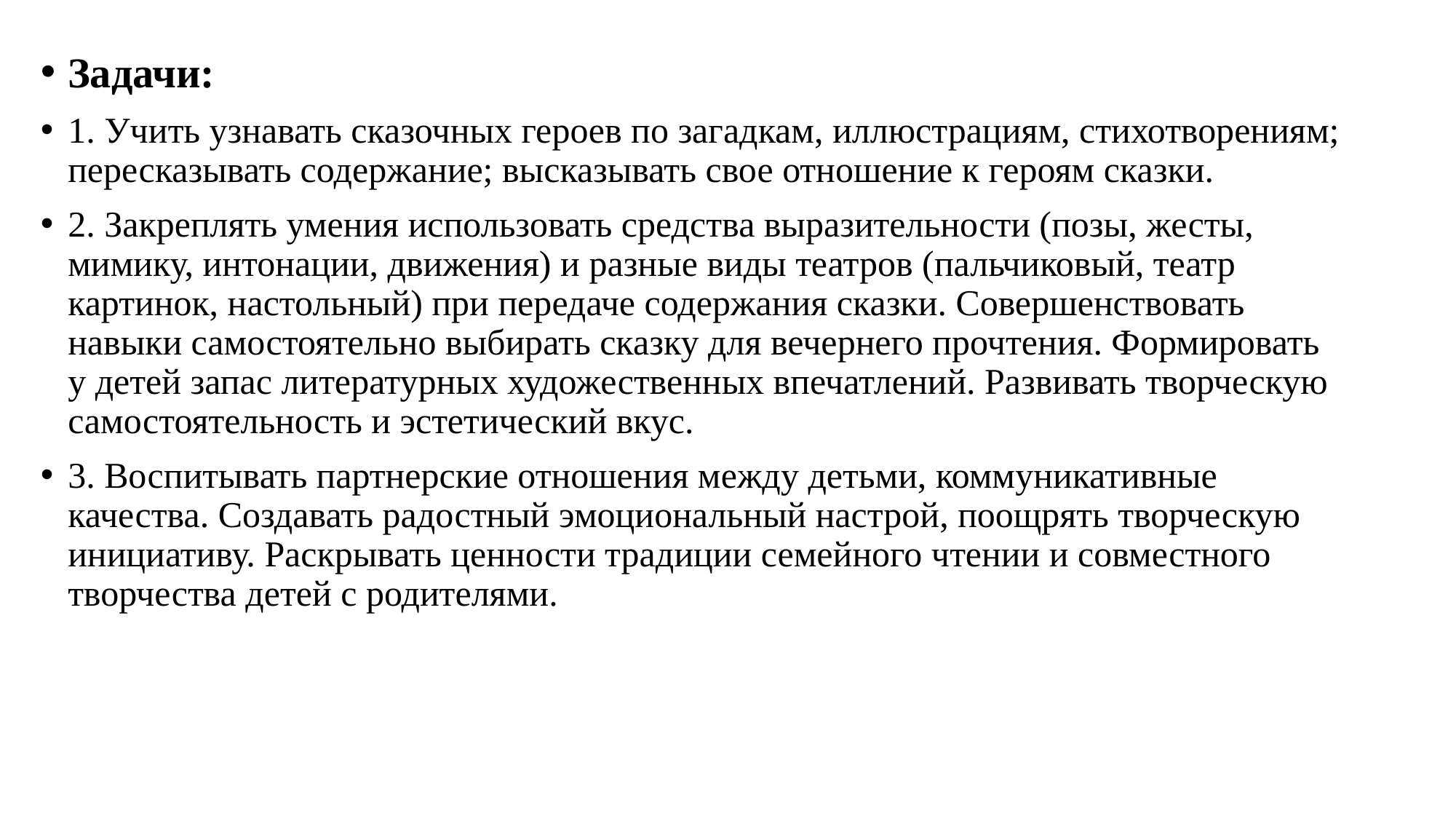

Задачи:
1. Учить узнавать сказочных героев по загадкам, иллюстрациям, стихотворениям; пересказывать содержание; высказывать свое отношение к героям сказки.
2. Закреплять умения использовать средства выразительности (позы, жесты, мимику, интонации, движения) и разные виды театров (пальчиковый, театр картинок, настольный) при передаче содержания сказки. Совершенствовать навыки самостоятельно выбирать сказку для вечернего прочтения. Формировать у детей запас литературных художественных впечатлений. Развивать творческую самостоятельность и эстетический вкус.
3. Воспитывать партнерские отношения между детьми, коммуникативные качества. Создавать радостный эмоциональный настрой, поощрять творческую инициативу. Раскрывать ценности традиции семейного чтении и совместного творчества детей с родителями.